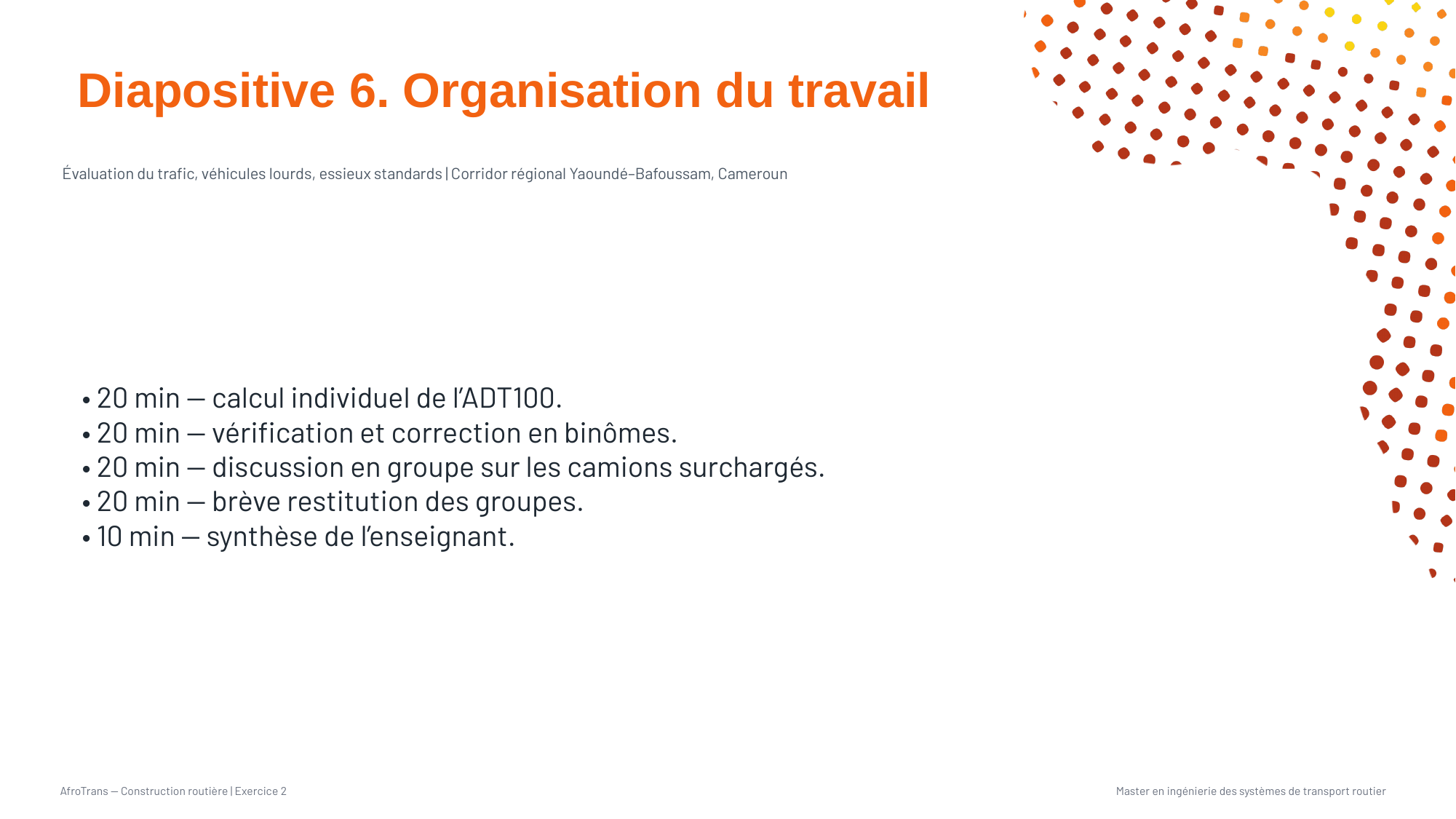

# Diapositive 6. Organisation du travail
Évaluation du trafic, véhicules lourds, essieux standards | Corridor régional Yaoundé–Bafoussam, Cameroun
• 20 min — calcul individuel de l’ADT100.
• 20 min — vérification et correction en binômes.
• 20 min — discussion en groupe sur les camions surchargés.
• 20 min — brève restitution des groupes.
• 10 min — synthèse de l’enseignant.
AfroTrans — Construction routière | Exercice 2
Master en ingénierie des systèmes de transport routier